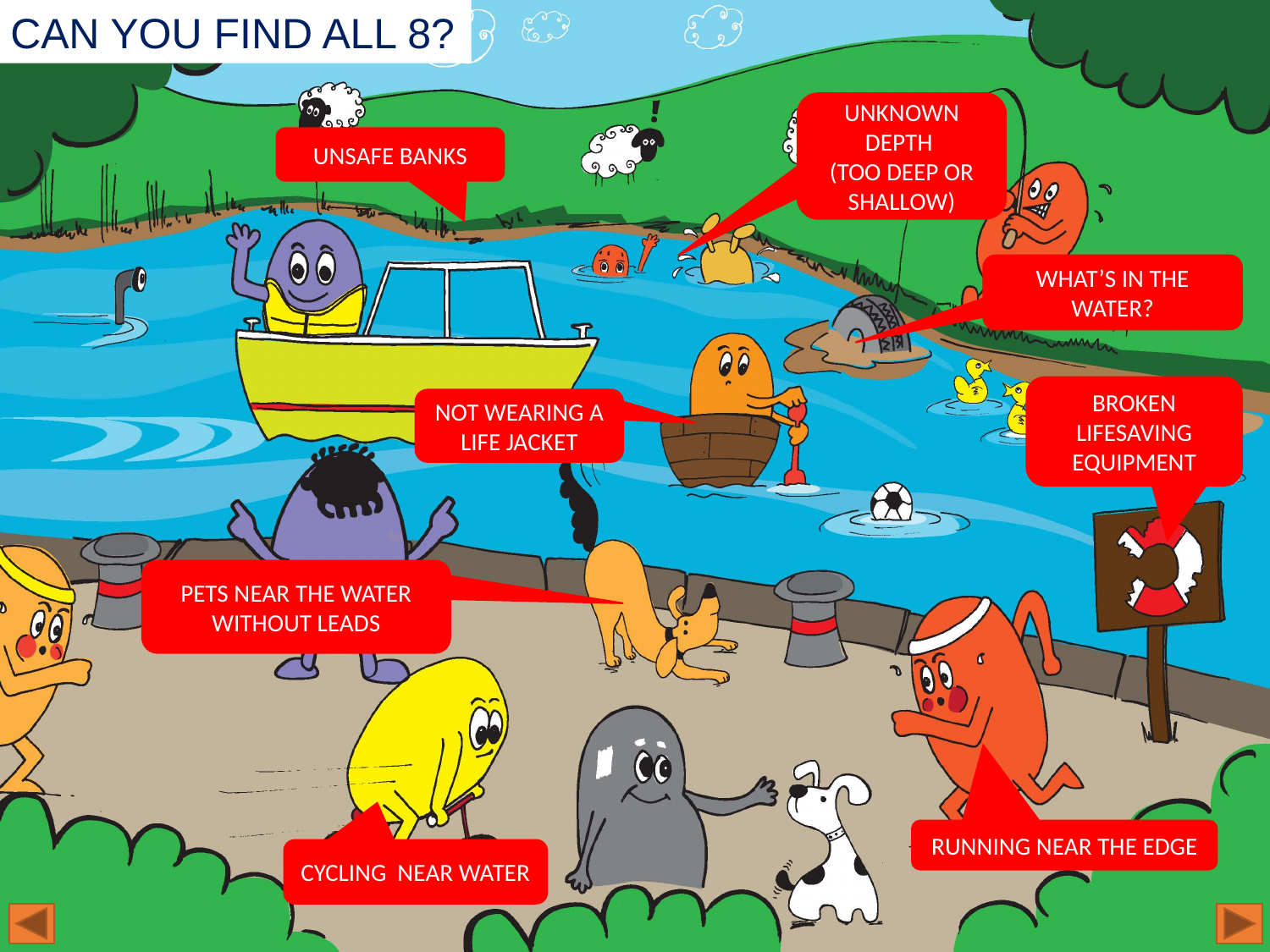

CAN YOU FIND ALL 8?
Unknown depth
(Too deep or shallow)
UNSAFE BANKS

WHAT’S IN THE WATER?

BROKEN lifesaving equipment
Not WEARing A LIFE JACKET

Pets near the water without leads

Running NEAR THE EDGE
Cycling  NEAR WATER